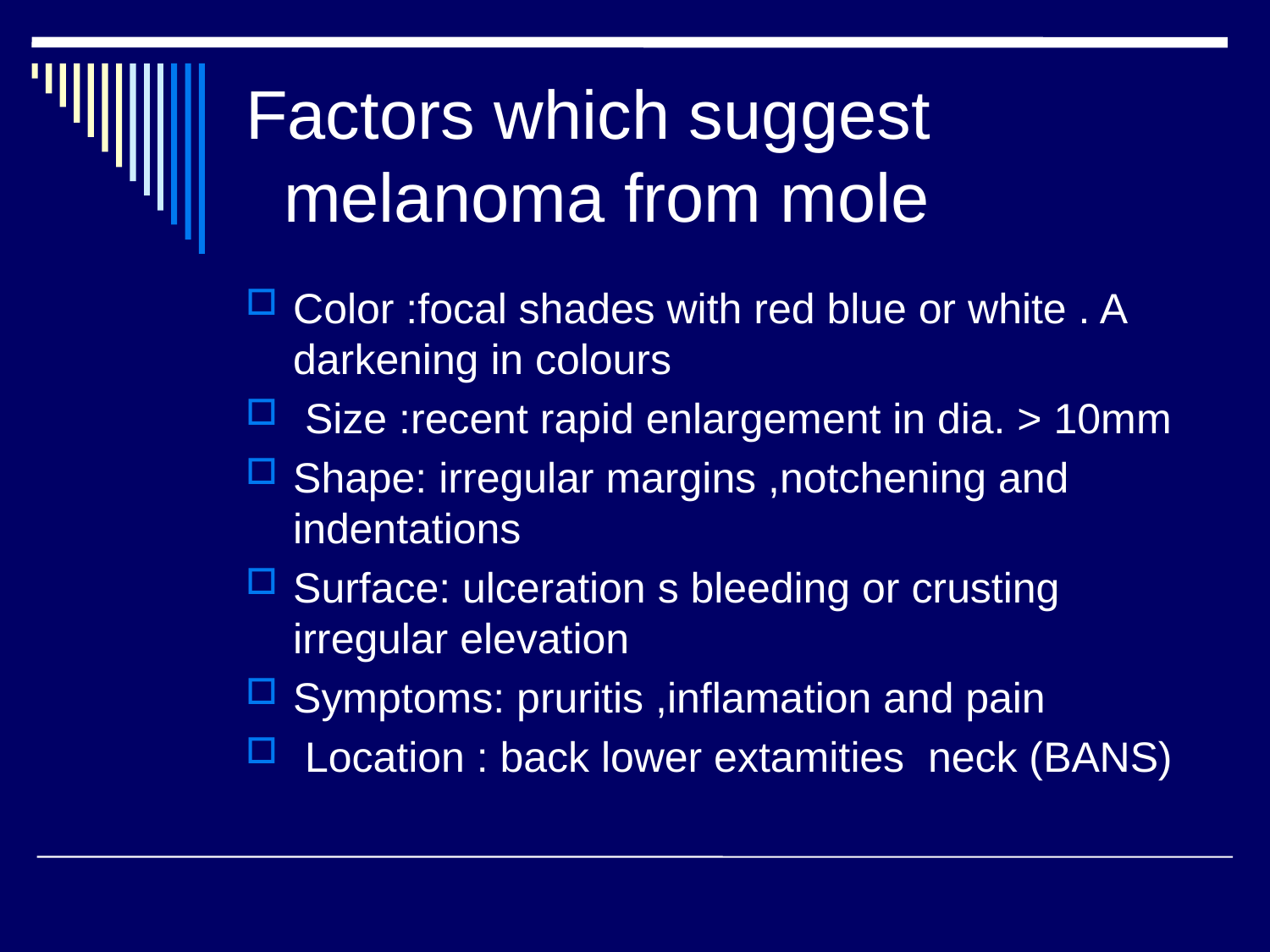

# Factors which suggest melanoma from mole
Color :focal shades with red blue or white . A darkening in colours
 Size :recent rapid enlargement in dia. > 10mm
Shape: irregular margins ,notchening and indentations
Surface: ulceration s bleeding or crusting irregular elevation
Symptoms: pruritis ,inflamation and pain
 Location : back lower extamities  neck (BANS)